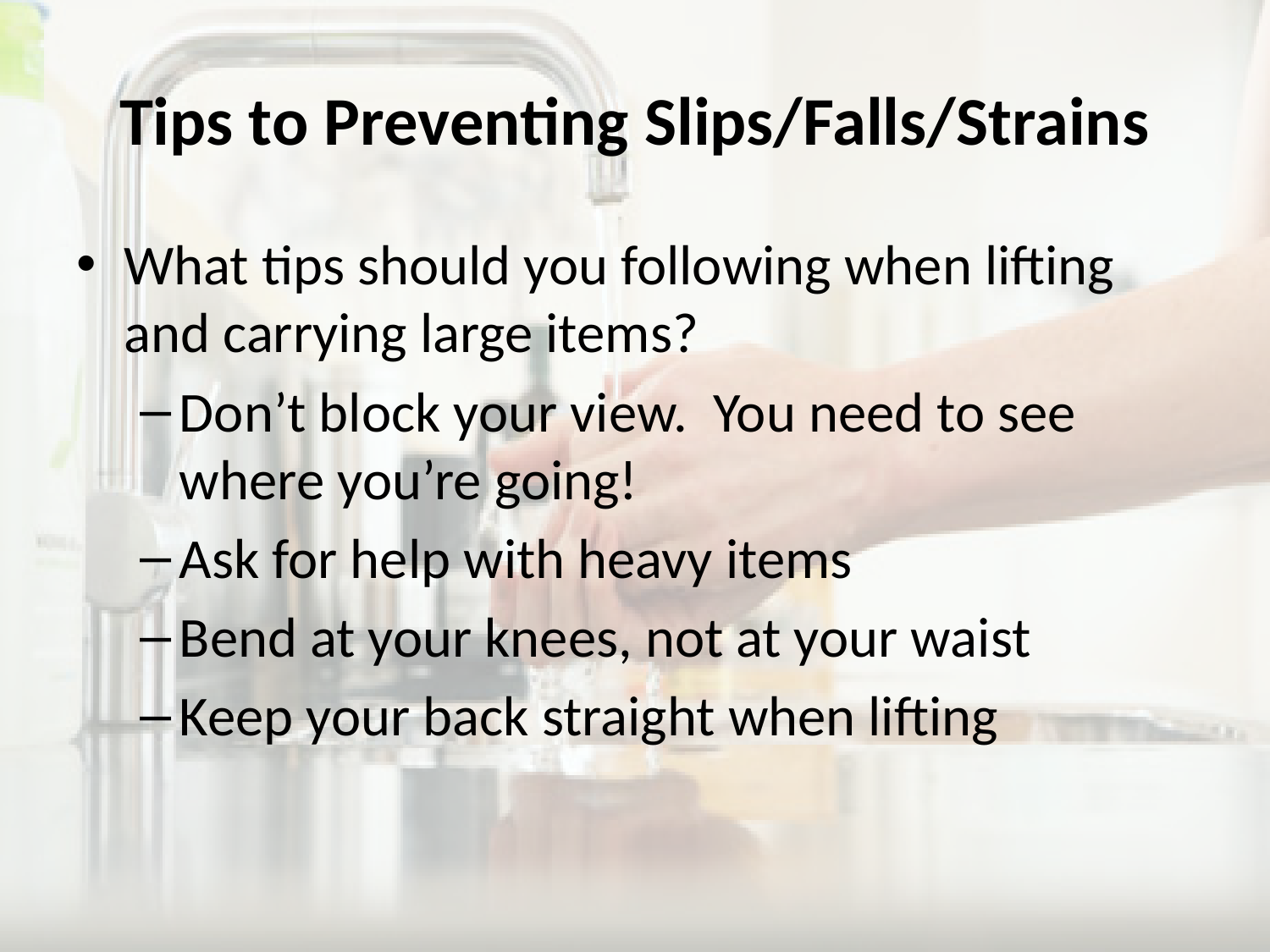

# Tips to Preventing Slips/Falls/Strains
What tips should you following when lifting and carrying large items?
Don’t block your view.  You need to see where you’re going!
Ask for help with heavy items
Bend at your knees, not at your waist
Keep your back straight when lifting